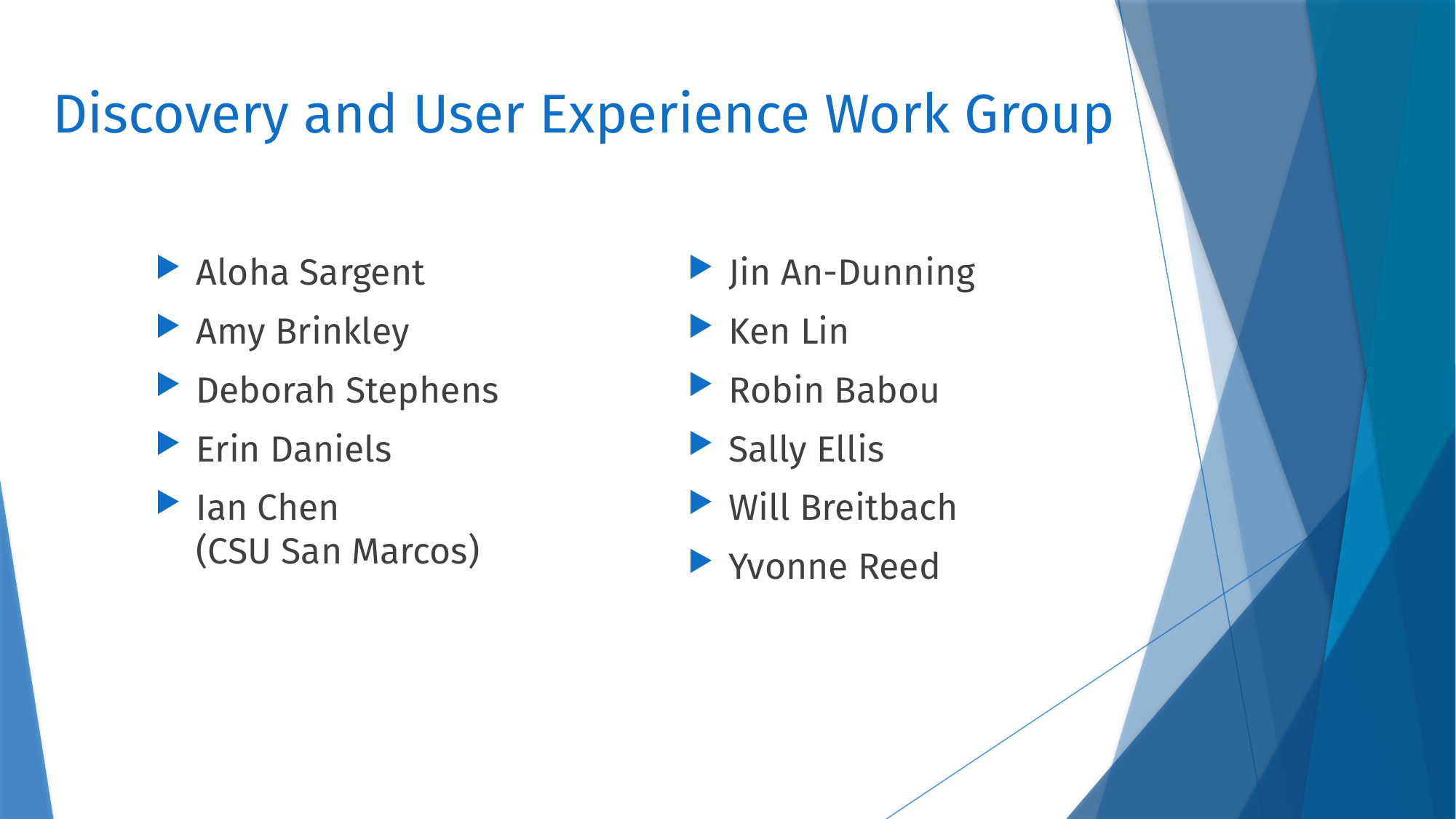

# Discovery and User Experience Work Group
Aloha Sargent
Amy Brinkley
Deborah Stephens
Erin Daniels
Ian Chen
(CSU San Marcos)
Jin An-Dunning
Ken Lin
Robin Babou
Sally Ellis
Will Breitbach
Yvonne Reed